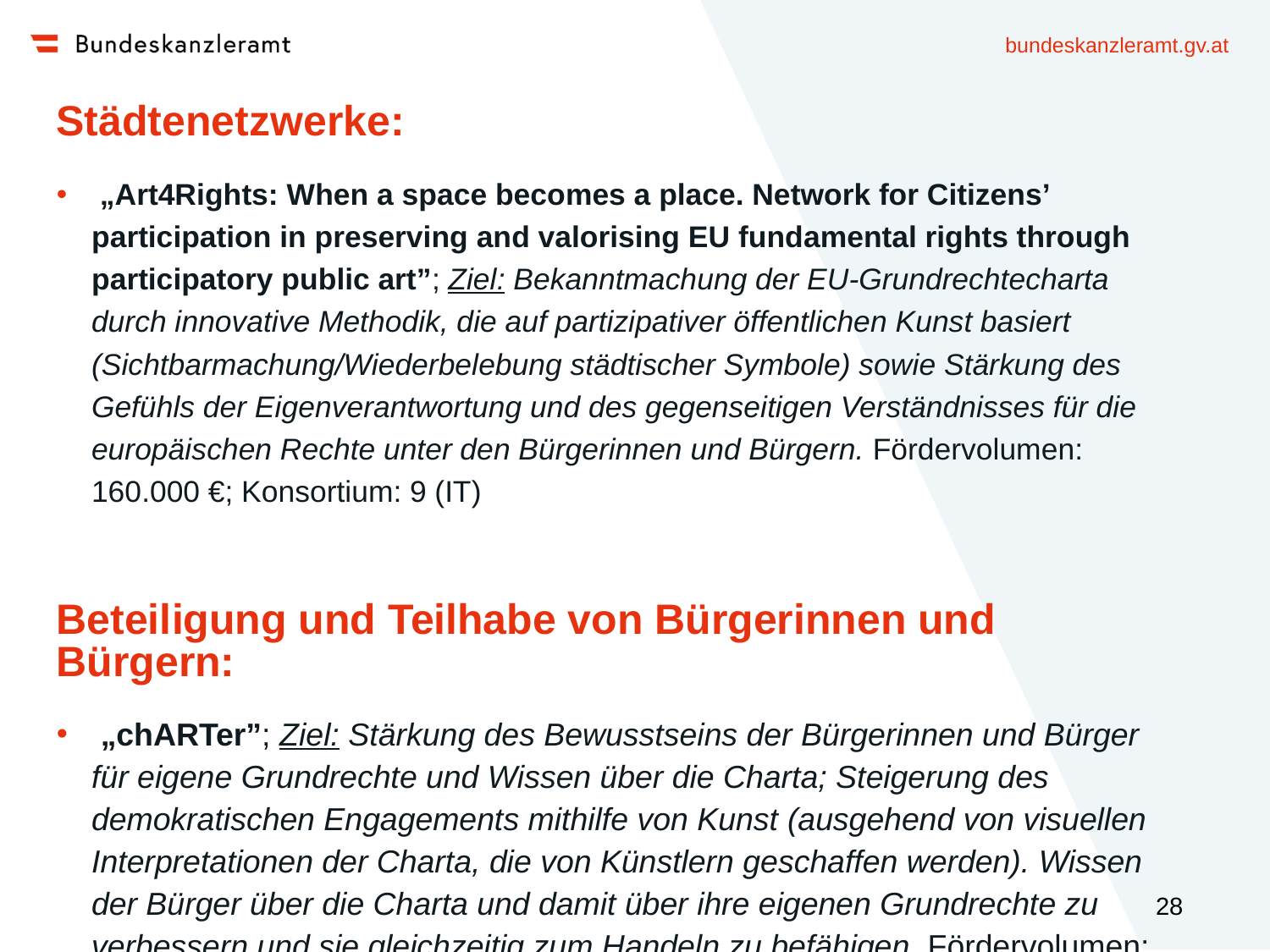

Städtenetzwerke:
 „Art4Rights: When a space becomes a place. Network for Citizens’ participation in preserving and valorising EU fundamental rights through participatory public art”; Ziel: Bekanntmachung der EU-Grundrechtecharta  durch innovative Methodik, die auf partizipativer öffentlichen Kunst basiert (Sichtbarmachung/Wiederbelebung städtischer Symbole) sowie Stärkung des Gefühls der Eigenverantwortung und des gegenseitigen Verständnisses für die europäischen Rechte unter den Bürgerinnen und Bürgern. Fördervolumen: 160.000 €; Konsortium: 9 (IT)

Beteiligung und Teilhabe von Bürgerinnen und Bürgern:
 „chARTer”; Ziel: Stärkung des Bewusstseins der Bürgerinnen und Bürger für eigene Grundrechte und Wissen über die Charta; Steigerung des demokratischen Engagements mithilfe von Kunst (ausgehend von visuellen Interpretationen der Charta, die von Künstlern geschaffen werden). Wissen der Bürger über die Charta und damit über ihre eigenen Grundrechte zu verbessern und sie gleichzeitig zum Handeln zu befähigen. Fördervolumen: 160.000 €; Konsortium: 6 (DK)

28